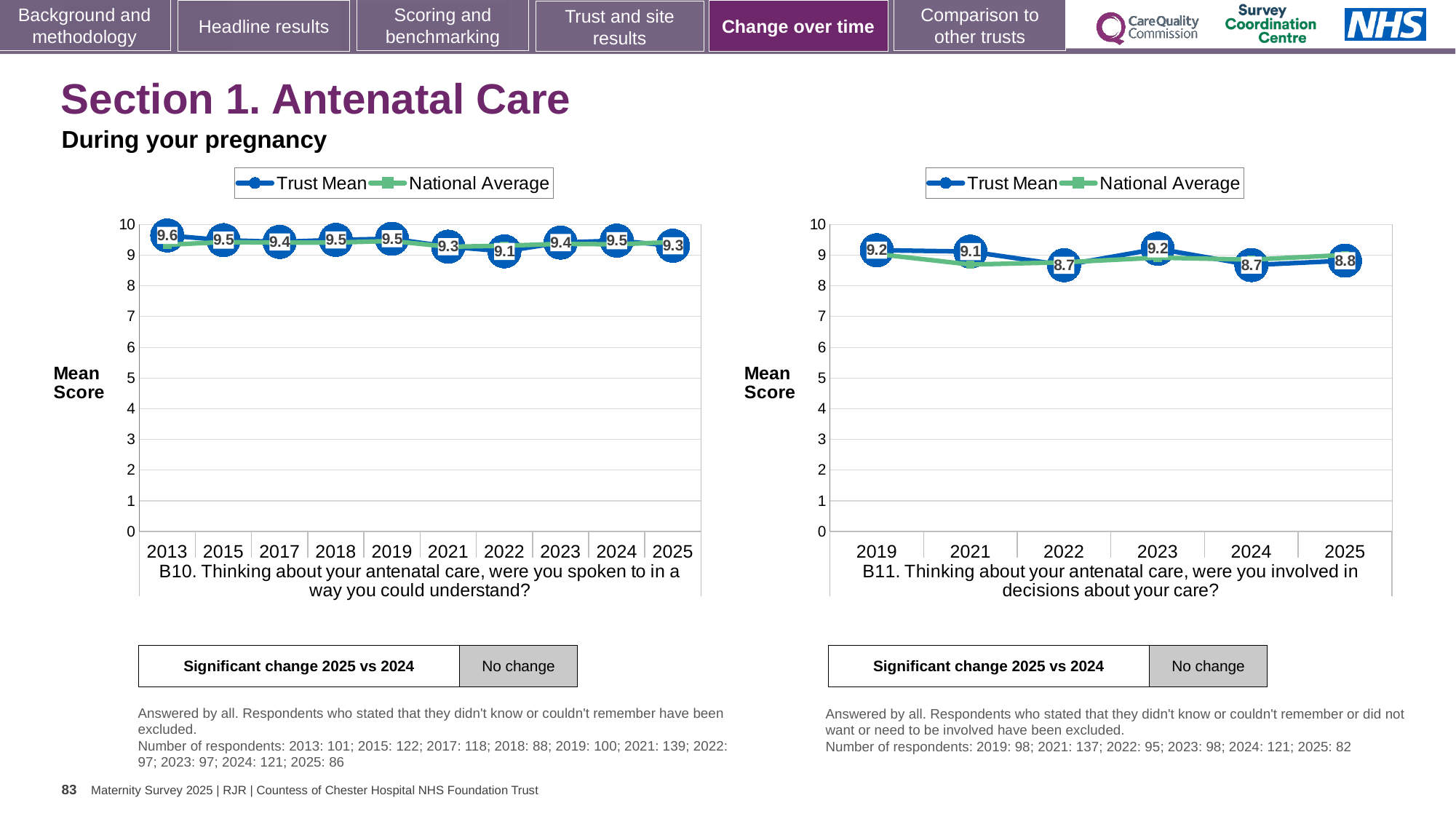

# Section 1. Antenatal Care
During your pregnancy

### Chart

| Category | Trust Mean | National Average |
|---|---|---|
| 2013 | 9.641123835829596 | 9.335742313463143 |
| 2015 | 9.487576082889488 | 9.42553606384066 |
| 2017 | 9.430575335978723 | 9.40591997624855 |
| 2018 | 9.49516470252653 | 9.40881567953916 |
| 2019 | 9.53283953444201 | 9.460352901984898 |
| 2021 | 9.275200767231603 | 9.271002879488048 |
| 2022 | 9.12376627485773 | 9.305006470394911 |
| 2023 | 9.40856724041313 | 9.366178398382548 |
| 2024 | 9.47139365347778 | 9.351429403357608 |
| 2025 | 9.306449358432195 | 9.426116816350556 |

### Chart

| Category | Trust Mean | National Average |
|---|---|---|
| 2019 | 9.161035158274254 | 9.03585805759567 |
| 2021 | 9.11489078564865 | 8.693888580922954 |
| 2022 | 8.670974201136502 | 8.766917148587769 |
| 2023 | 9.20785736148921 | 8.917343666280427 |
| 2024 | 8.675551826905174 | 8.853571945583779 |
| 2025 | 8.81909502705911 | 9.003760029209854 |
| Significant change 2025 vs 2024 | No change |
| --- | --- |
| Significant change 2025 vs 2024 | No change |
| --- | --- |
Answered by all. Respondents who stated that they didn't know or couldn't remember have been excluded.
Number of respondents: 2013: 101; 2015: 122; 2017: 118; 2018: 88; 2019: 100; 2021: 139; 2022: 97; 2023: 97; 2024: 121; 2025: 86
Answered by all. Respondents who stated that they didn't know or couldn't remember or did not want or need to be involved have been excluded.
Number of respondents: 2019: 98; 2021: 137; 2022: 95; 2023: 98; 2024: 121; 2025: 82
83